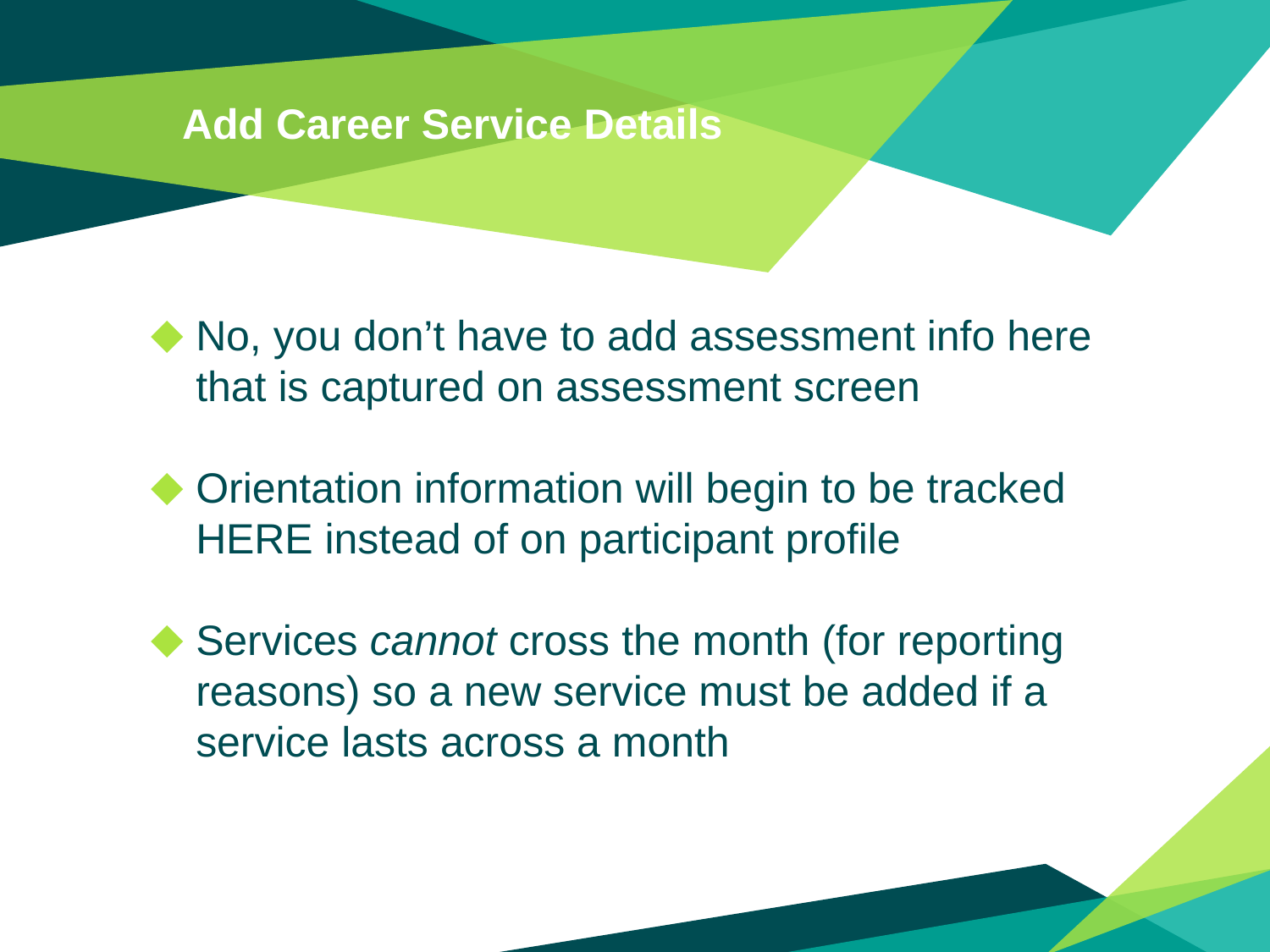

# Add Career Service Details
No, you don’t have to add assessment info here that is captured on assessment screen

Orientation information will begin to be tracked HERE instead of on participant profile

Services cannot cross the month (for reporting reasons) so a new service must be added if a service lasts across a month